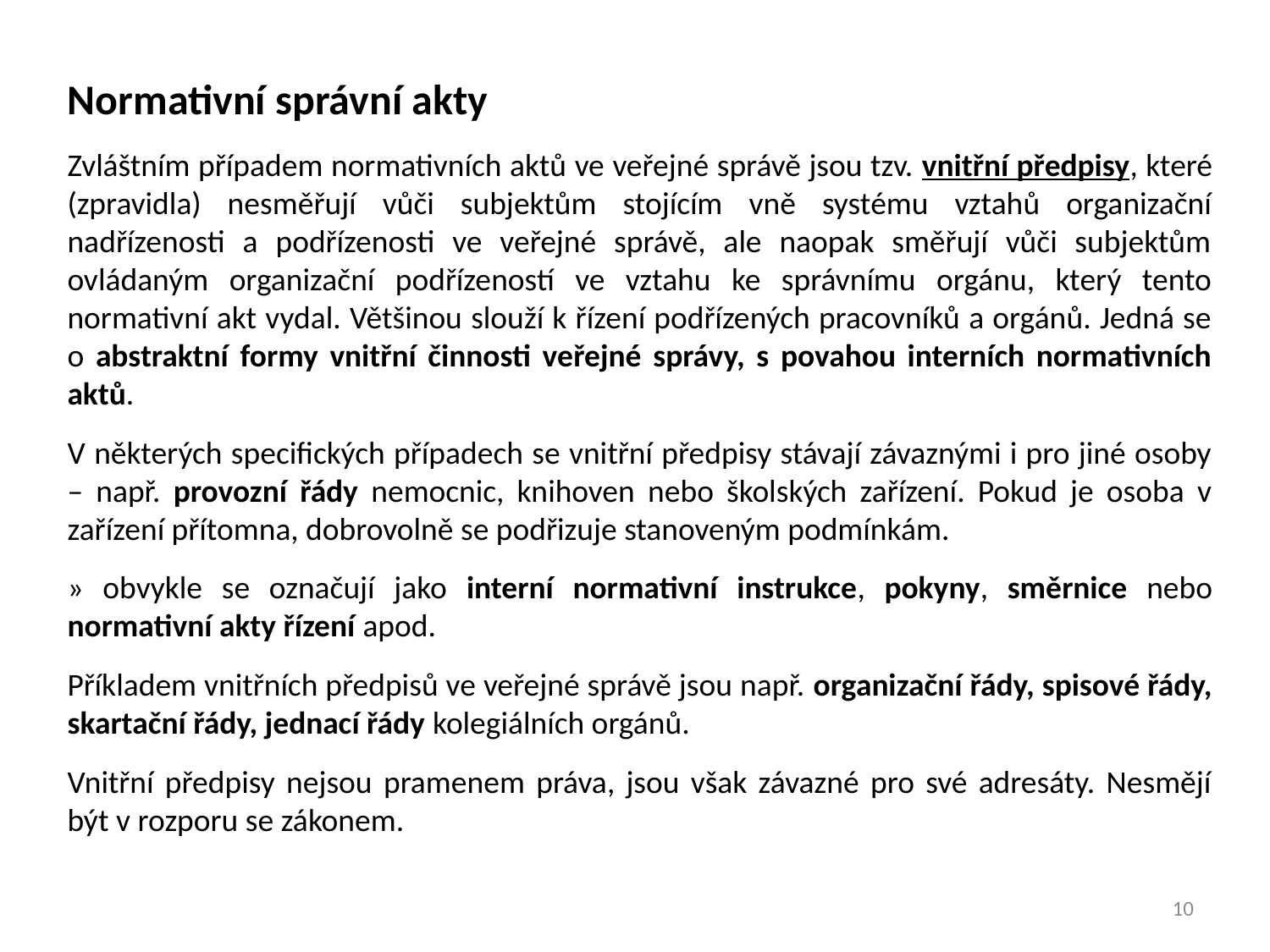

Normativní správní akty

Zvláštním případem normativních aktů ve veřejné správě jsou tzv. vnitřní předpisy, které (zpravidla) nesměřují vůči subjektům stojícím vně systému vztahů organizační nadřízenosti a podřízenosti ve veřejné správě, ale naopak směřují vůči subjektům ovládaným organizační podřízeností ve vztahu ke správnímu orgánu, který tento normativní akt vydal. Většinou slouží k řízení podřízených pracovníků a orgánů. Jedná se o abstraktní formy vnitřní činnosti veřejné správy, s povahou interních normativních aktů.

V některých specifických případech se vnitřní předpisy stávají závaznými i pro jiné osoby – např. provozní řády nemocnic, knihoven nebo školských zařízení. Pokud je osoba v zařízení přítomna, dobrovolně se podřizuje stanoveným podmínkám.

» obvykle se označují jako interní normativní instrukce, pokyny, směrnice nebo normativní akty řízení apod.

Příkladem vnitřních předpisů ve veřejné správě jsou např. organizační řády, spisové řády, skartační řády, jednací řády kolegiálních orgánů.

Vnitřní předpisy nejsou pramenem práva, jsou však závazné pro své adresáty. Nesmějí být v rozporu se zákonem.
10